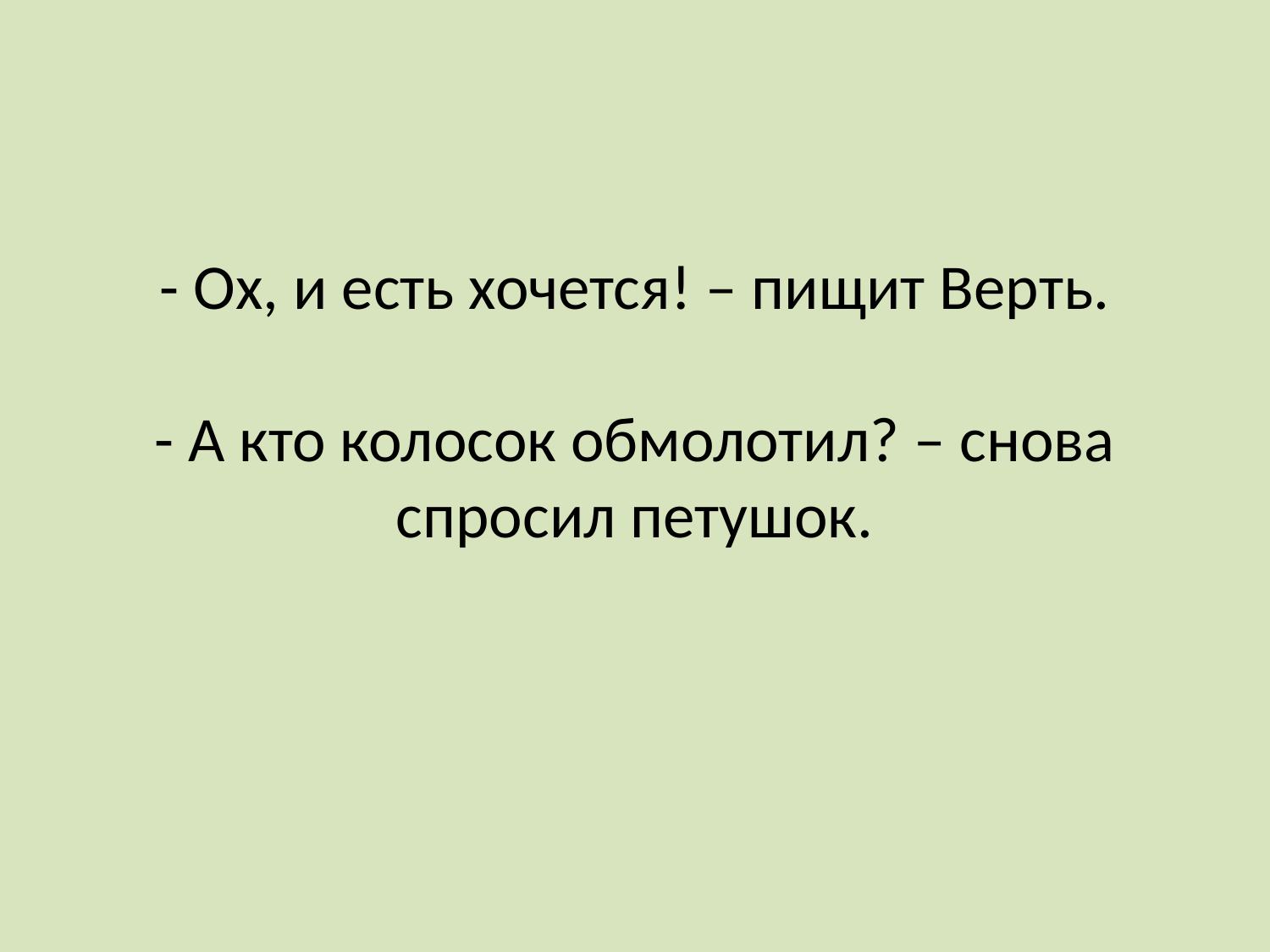

# - Ох, и есть хочется! – пищит Верть. - А кто колосок обмолотил? – снова спросил петушок.